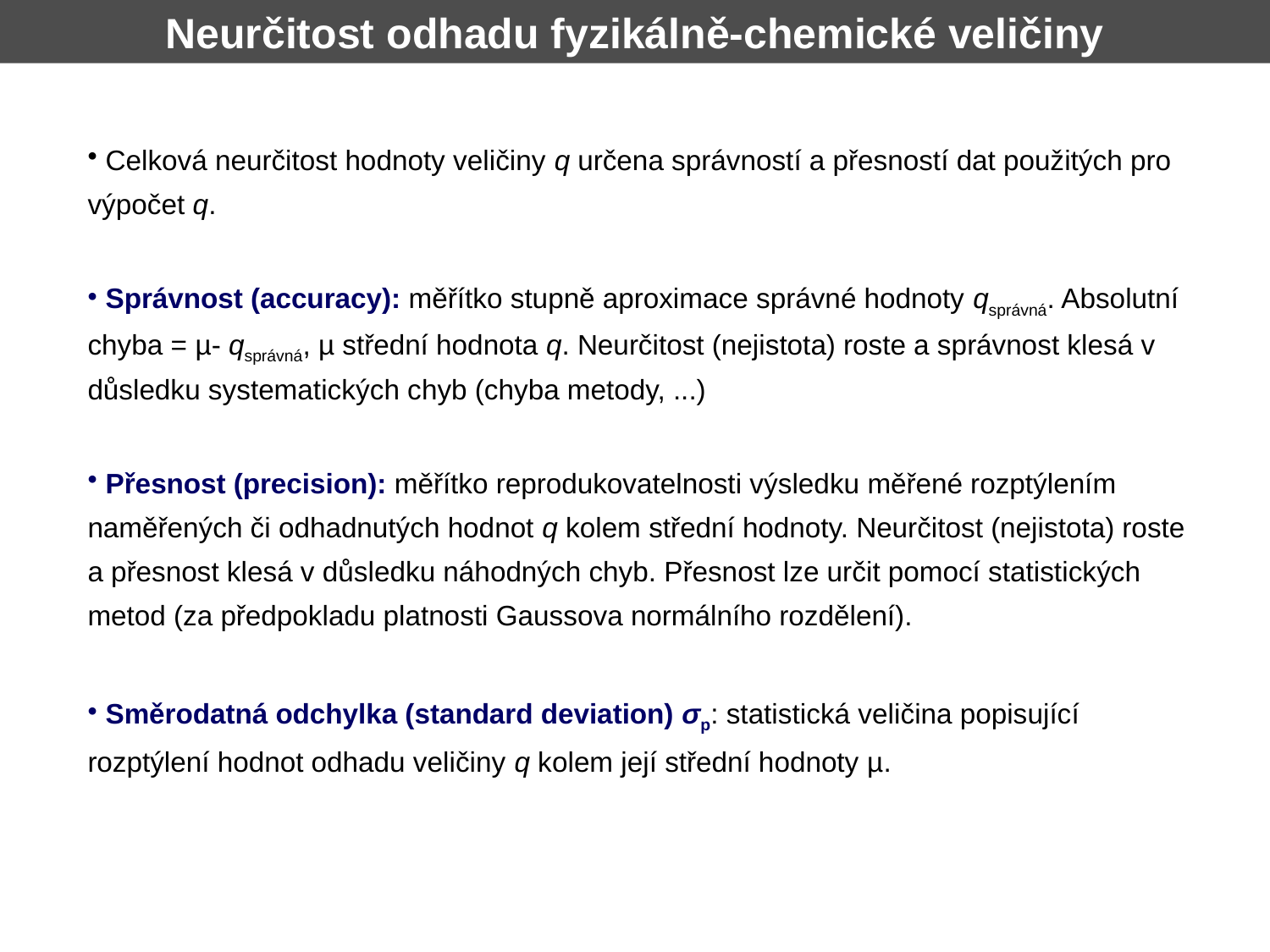

Neurčitost odhadu fyzikálně-chemické veličiny
 Celková neurčitost hodnoty veličiny q určena správností a přesností dat použitých pro výpočet q.

 Správnost (accuracy): měřítko stupně aproximace správné hodnoty qsprávná. Absolutní chyba = µ- qsprávná, µ střední hodnota q. Neurčitost (nejistota) roste a správnost klesá v důsledku systematických chyb (chyba metody, ...)

 Přesnost (precision): měřítko reprodukovatelnosti výsledku měřené rozptýlením naměřených či odhadnutých hodnot q kolem střední hodnoty. Neurčitost (nejistota) roste a přesnost klesá v důsledku náhodných chyb. Přesnost lze určit pomocí statistických metod (za předpokladu platnosti Gaussova normálního rozdělení).

 Směrodatná odchylka (standard deviation) σp: statistická veličina popisující rozptýlení hodnot odhadu veličiny q kolem její střední hodnoty µ.